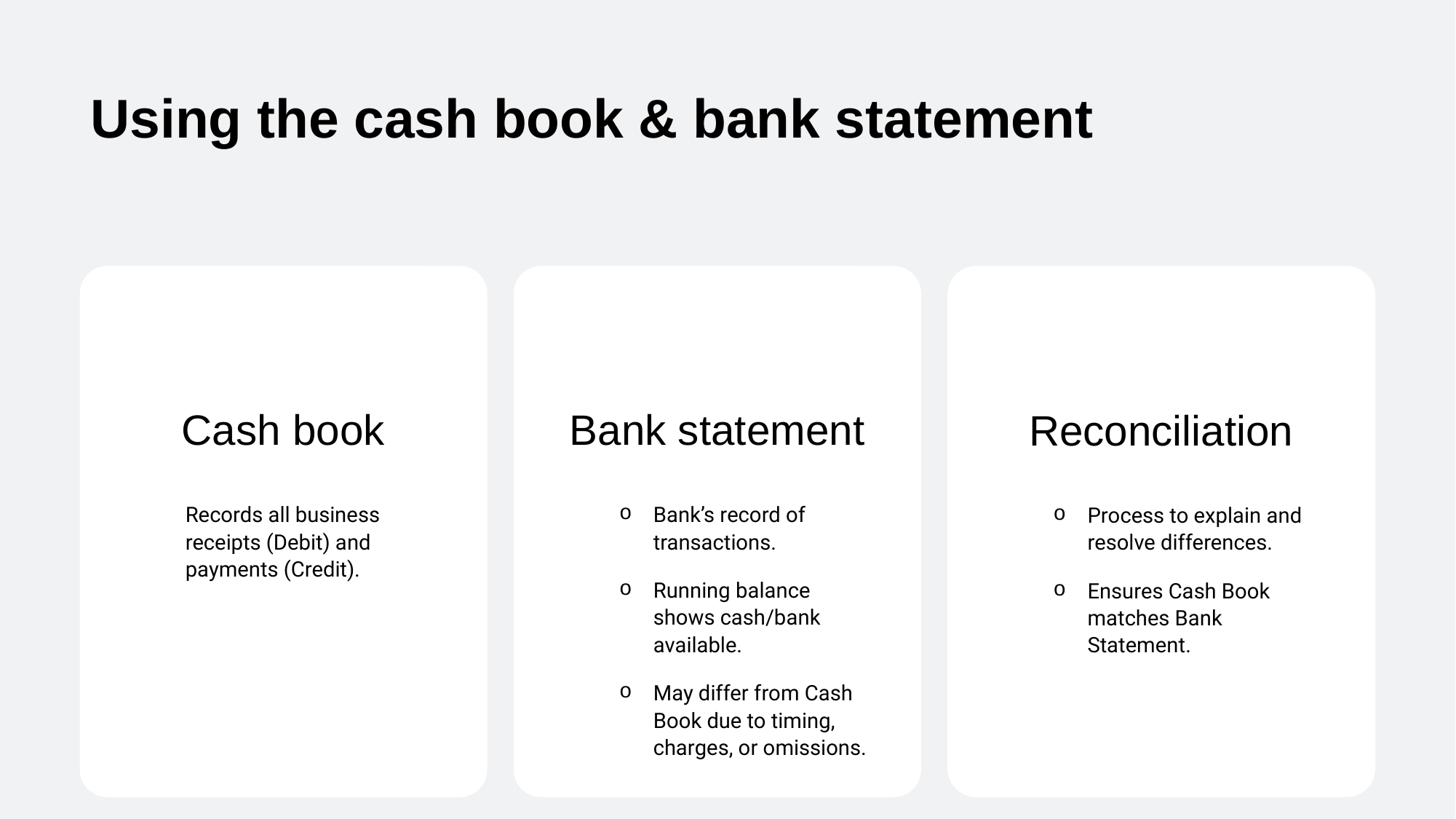

Using the cash book & bank statement
Bank statement

Bank’s record of transactions.
Running balance shows cash/bank available.
May differ from Cash Book due to timing, charges, or omissions.
Reconciliation

Process to explain and resolve differences.
Ensures Cash Book matches Bank Statement.
Cash book

Records all business receipts (Debit) and payments (Credit).